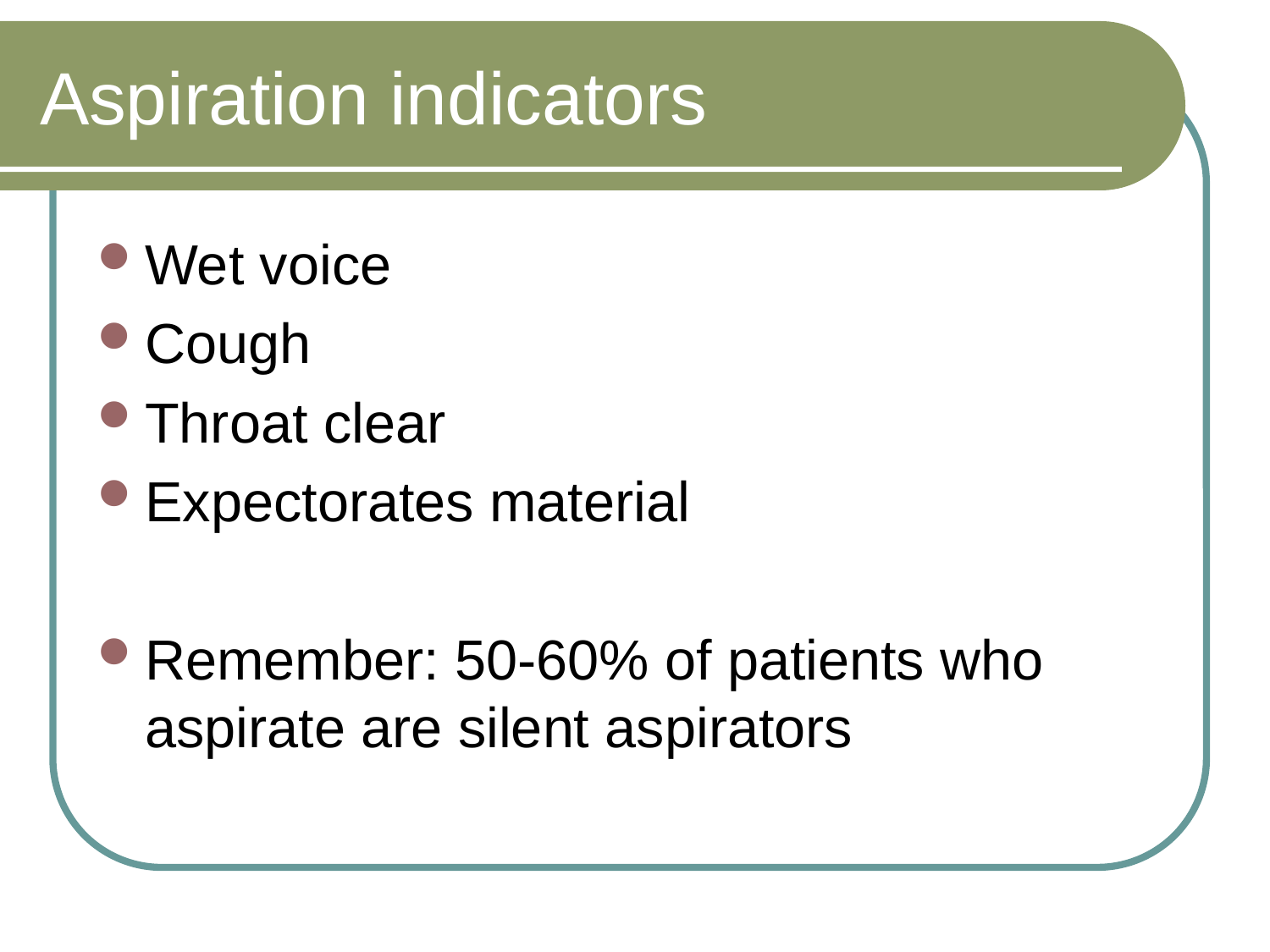

# Aspiration indicators
Wet voice
Cough
Throat clear
Expectorates material

Remember: 50-60% of patients who aspirate are silent aspirators